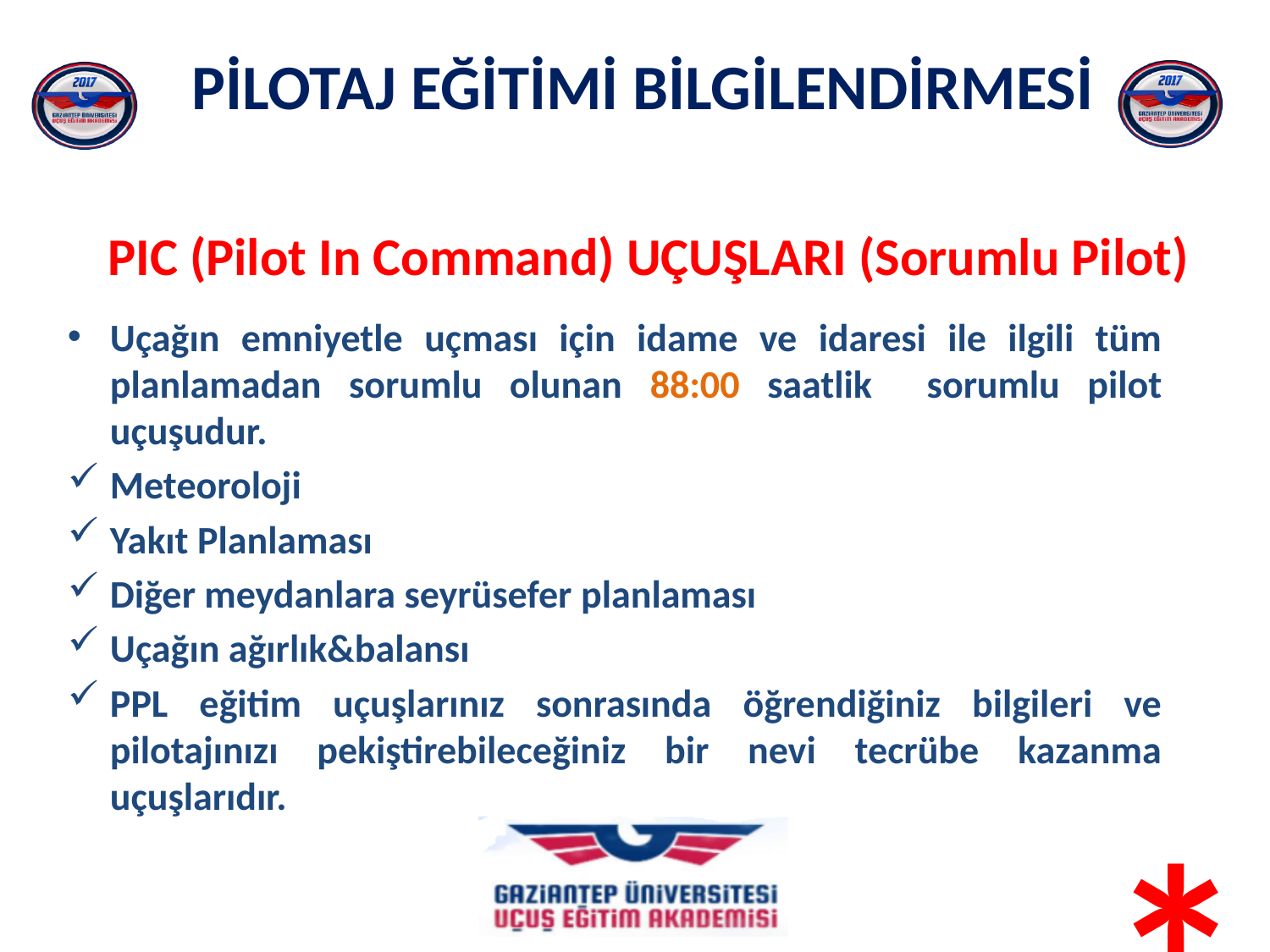

PIC (Pilot In Command) UÇUŞLARI (Sorumlu Pilot)
Uçağın emniyetle uçması için idame ve idaresi ile ilgili tüm planlamadan sorumlu olunan 88:00 saatlik  sorumlu pilot uçuşudur.
Meteoroloji
Yakıt Planlaması
Diğer meydanlara seyrüsefer planlaması
Uçağın ağırlık&balansı
PPL eğitim uçuşlarınız sonrasında öğrendiğiniz bilgileri ve pilotajınızı pekiştirebileceğiniz bir nevi tecrübe kazanma uçuşlarıdır.

*